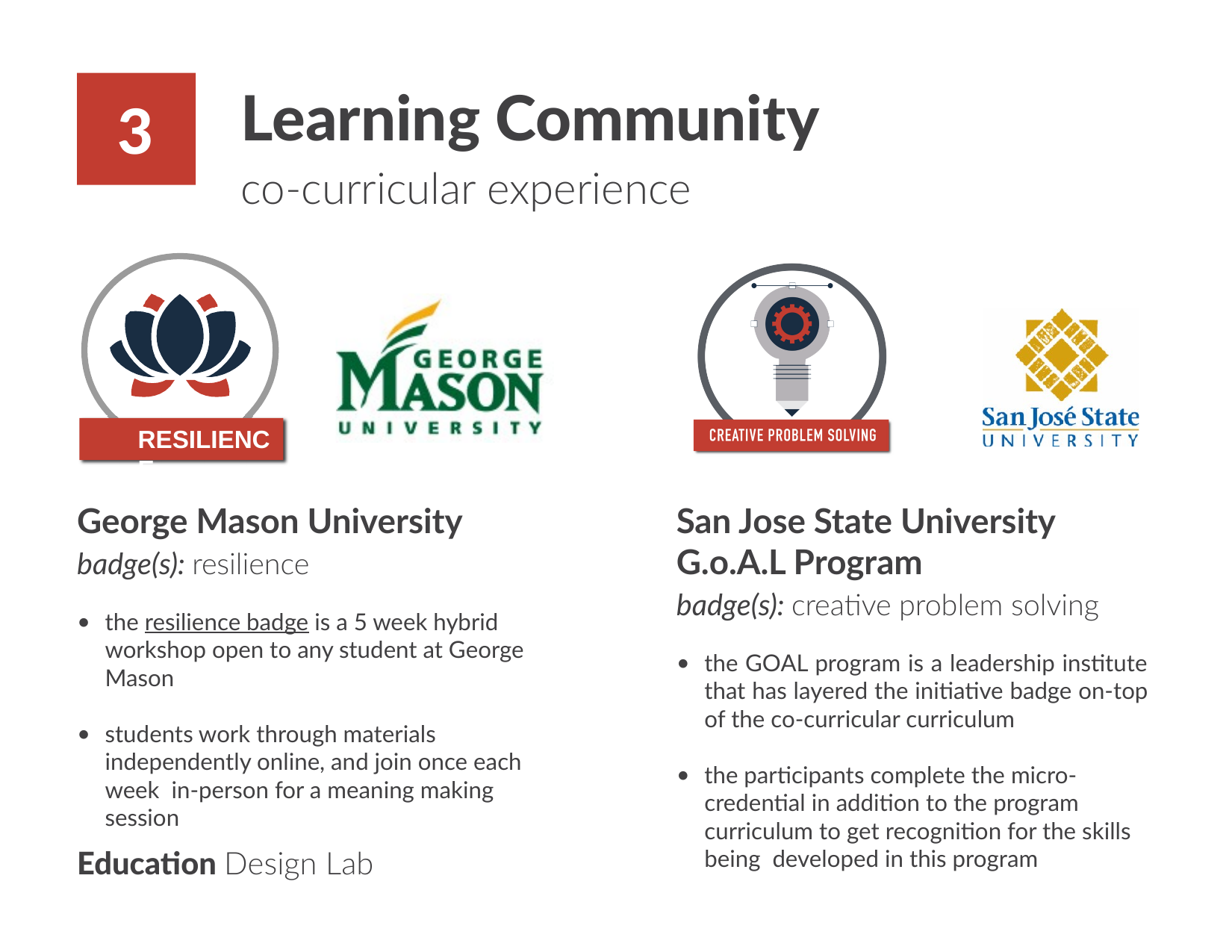

# Learning Community
co-curricular experience
3

RESILIENCE

George Mason University
badge(s): resilience
the resilience badge is a 5 week hybrid  workshop open to any student at George  Mason
San Jose State University
G.o.A.L Program
badge(s): creative problem solving
the GOAL program is a leadership institute  that has layered the initiative badge on-top  of the co-curricular curriculum
students work through materials independently online, and join once each week  in-person for a meaning making session
the participants complete the micro-credential in addition to the program curriculum to get recognition for the skills being  developed in this program
Education Design Lab